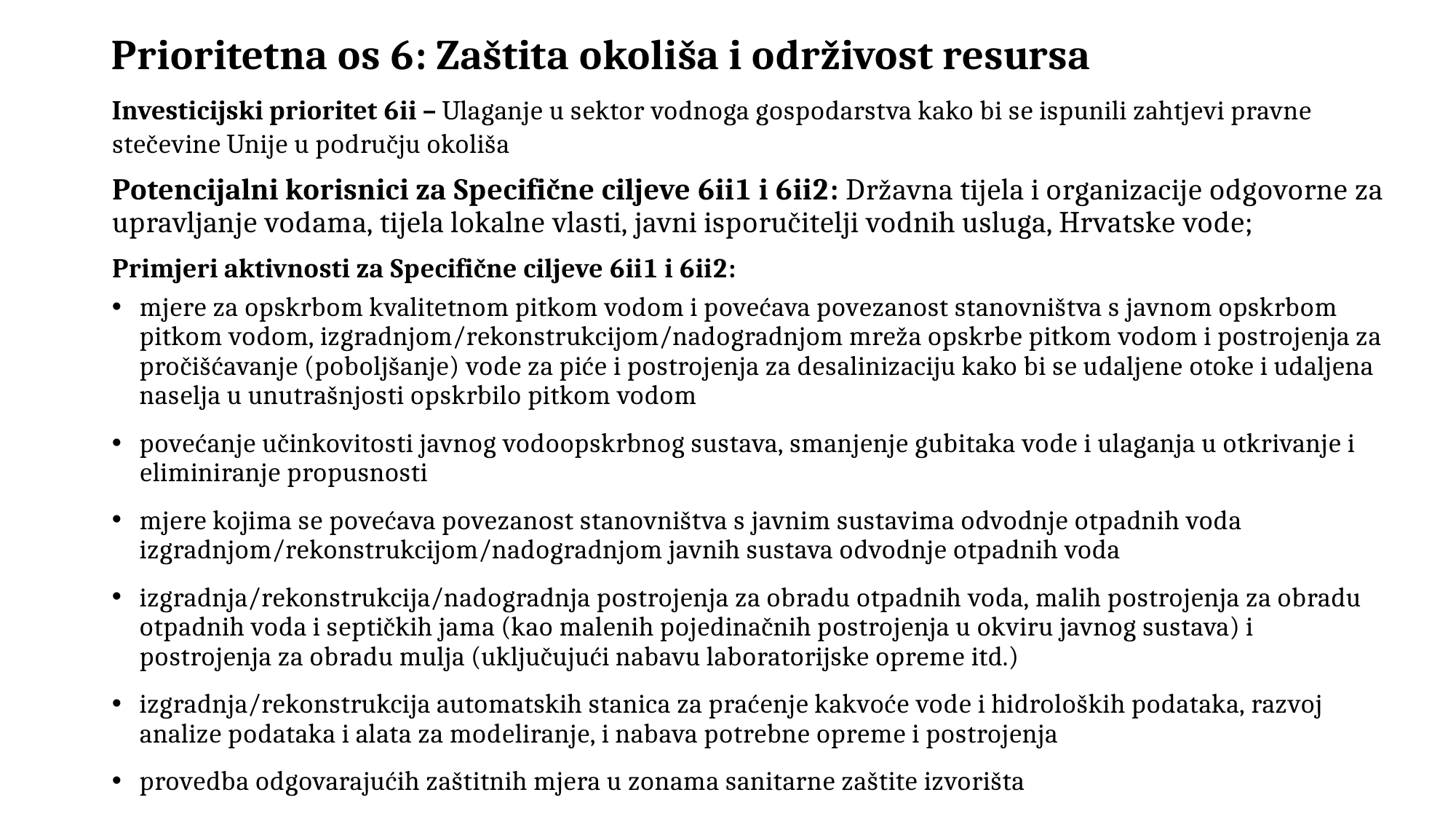

# Prioritetna os 6: Zaštita okoliša i održivost resursa
Investicijski prioritet 6ii – Ulaganje u sektor vodnoga gospodarstva kako bi se ispunili zahtjevi pravne stečevine Unije u području okoliša
Potencijalni korisnici za Specifične ciljeve 6ii1 i 6ii2: Državna tijela i organizacije odgovorne za upravljanje vodama, tijela lokalne vlasti, javni isporučitelji vodnih usluga, Hrvatske vode;
Primjeri aktivnosti za Specifične ciljeve 6ii1 i 6ii2:
mjere za opskrbom kvalitetnom pitkom vodom i povećava povezanost stanovništva s javnom opskrbom pitkom vodom, izgradnjom/rekonstrukcijom/nadogradnjom mreža opskrbe pitkom vodom i postrojenja za pročišćavanje (poboljšanje) vode za piće i postrojenja za desalinizaciju kako bi se udaljene otoke i udaljena naselja u unutrašnjosti opskrbilo pitkom vodom
povećanje učinkovitosti javnog vodoopskrbnog sustava, smanjenje gubitaka vode i ulaganja u otkrivanje i eliminiranje propusnosti
mjere kojima se povećava povezanost stanovništva s javnim sustavima odvodnje otpadnih voda izgradnjom/rekonstrukcijom/nadogradnjom javnih sustava odvodnje otpadnih voda
izgradnja/rekonstrukcija/nadogradnja postrojenja za obradu otpadnih voda, malih postrojenja za obradu otpadnih voda i septičkih jama (kao malenih pojedinačnih postrojenja u okviru javnog sustava) i postrojenja za obradu mulja (uključujući nabavu laboratorijske opreme itd.)
izgradnja/rekonstrukcija automatskih stanica za praćenje kakvoće vode i hidroloških podataka, razvoj analize podataka i alata za modeliranje, i nabava potrebne opreme i postrojenja
provedba odgovarajućih zaštitnih mjera u zonama sanitarne zaštite izvorišta